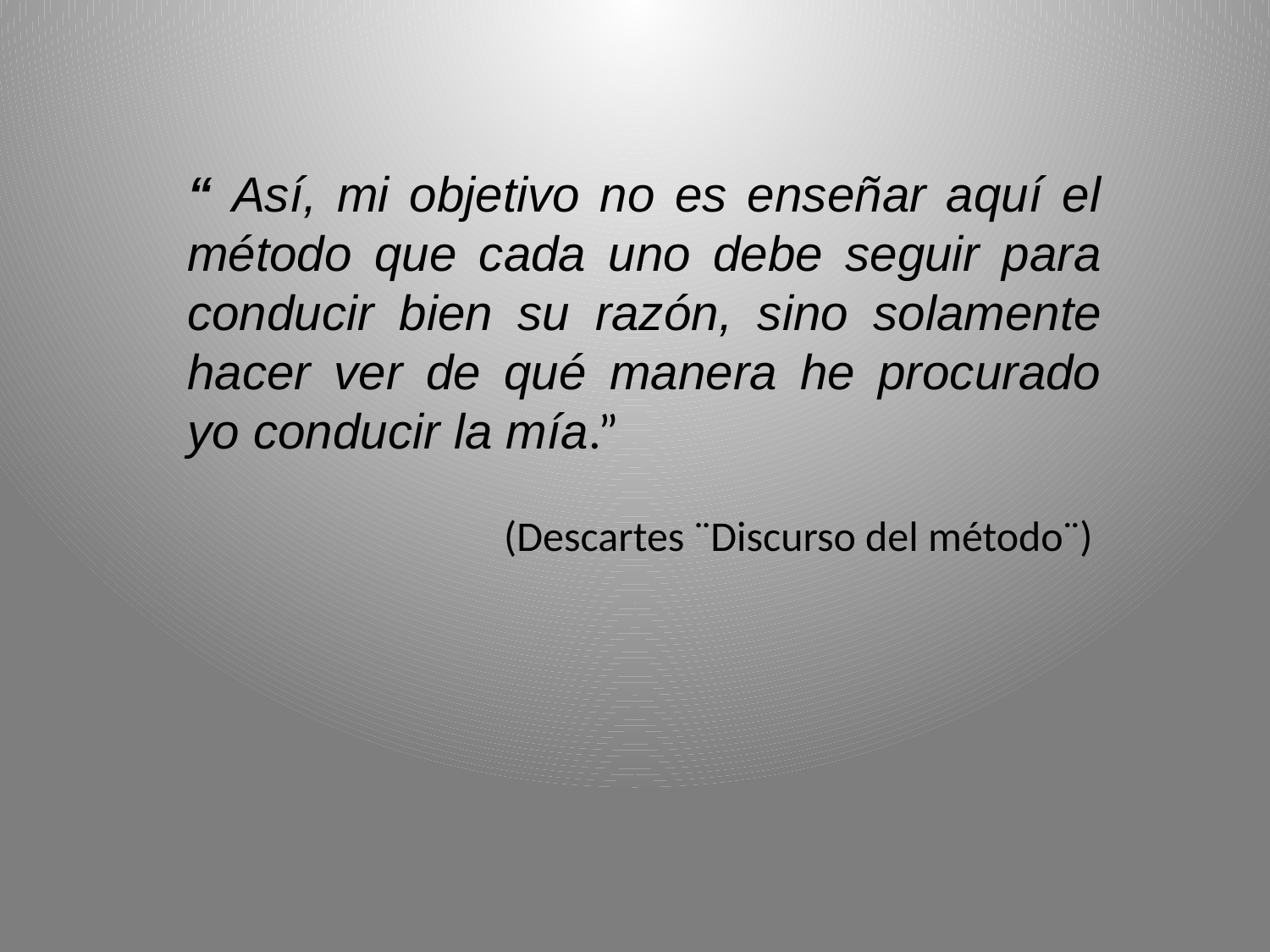

“ Así, mi objetivo no es enseñar aquí el método que cada uno debe seguir para conducir bien su razón, sino solamente hacer ver de qué manera he procurado yo conducir la mía.”

(Descartes ¨Discurso del método¨)